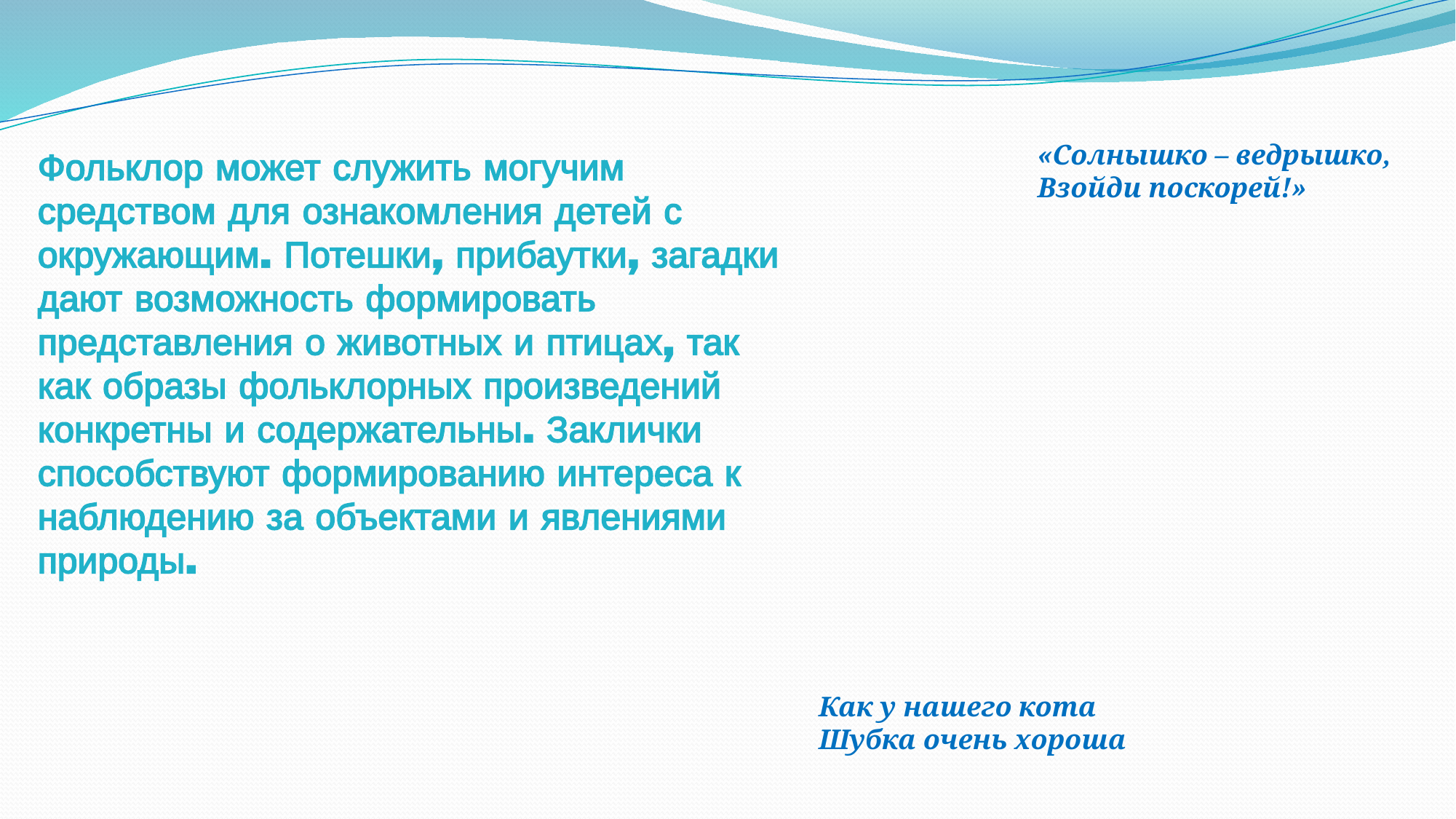

«Солнышко – ведрышко,
Взойди поскорей!»
Фольклор может служить могучим средством для ознакомления детей с окружающим. Потешки, прибаутки, загадки дают возможность формировать представления о животных и птицах, так как образы фольклорных произведений конкретны и содержательны. Заклички способствуют формированию интереса к наблюдению за объектами и явлениями природы.
Как у нашего кота
Шубка очень хороша